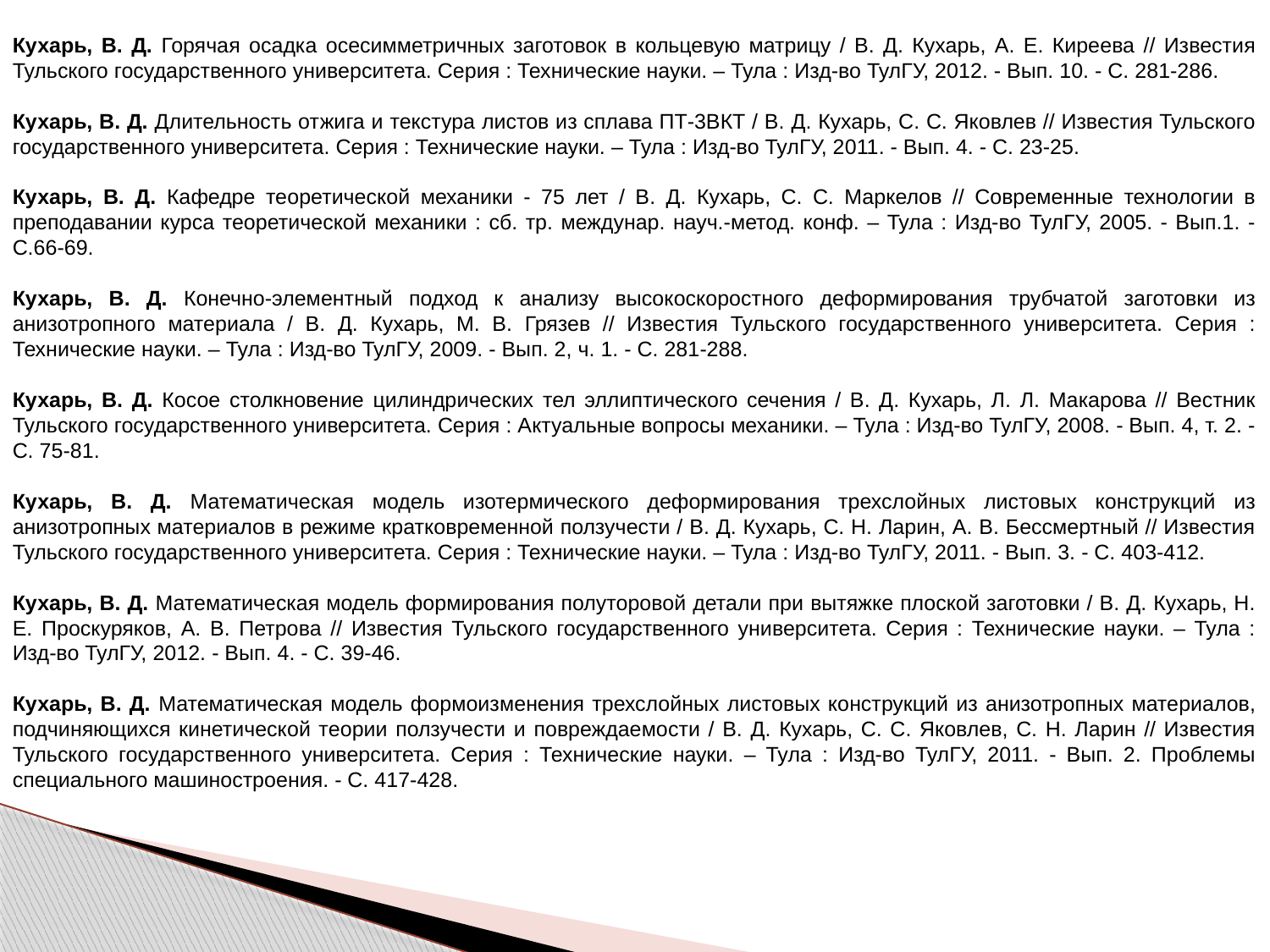

Кухарь, В. Д. Горячая осадка осесимметричных заготовок в кольцевую матрицу / В. Д. Кухарь, А. Е. Киреева // Известия Тульского государственного университета. Серия : Технические науки. – Тула : Изд-во ТулГУ, 2012. - Вып. 10. - С. 281-286.

Кухарь, В. Д. Длительность отжига и текстура листов из сплава ПТ-3ВКТ / В. Д. Кухарь, С. С. Яковлев // Известия Тульского государственного университета. Серия : Технические науки. – Тула : Изд-во ТулГУ, 2011. - Вып. 4. - С. 23-25.

Кухарь, В. Д. Кафедре теоретической механики - 75 лет / В. Д. Кухарь, С. С. Маркелов // Современные технологии в преподавании курса теоретической механики : сб. тр. междунар. науч.-метод. конф. – Тула : Изд-во ТулГУ, 2005. - Вып.1. - С.66-69.

Кухарь, В. Д. Конечно-элементный подход к анализу высокоскоростного деформирования трубчатой заготовки из анизотропного материала / В. Д. Кухарь, М. В. Грязев // Известия Тульского государственного университета. Серия : Технические науки. – Тула : Изд-во ТулГУ, 2009. - Вып. 2, ч. 1. - С. 281-288.

Кухарь, В. Д. Косое столкновение цилиндрических тел эллиптического сечения / В. Д. Кухарь, Л. Л. Макарова // Вестник Тульского государственного университета. Серия : Актуальные вопросы механики. – Тула : Изд-во ТулГУ, 2008. - Вып. 4, т. 2. - С. 75-81.

Кухарь, В. Д. Математическая модель изотермического деформирования трехслойных листовых конструкций из анизотропных материалов в режиме кратковременной ползучести / В. Д. Кухарь, С. Н. Ларин, А. В. Бессмертный // Известия Тульского государственного университета. Серия : Технические науки. – Тула : Изд-во ТулГУ, 2011. - Вып. 3. - С. 403-412.

Кухарь, В. Д. Математическая модель формирования полуторовой детали при вытяжке плоской заготовки / В. Д. Кухарь, Н. Е. Проскуряков, А. В. Петрова // Известия Тульского государственного университета. Серия : Технические науки. – Тула : Изд-во ТулГУ, 2012. - Вып. 4. - С. 39-46.

Кухарь, В. Д. Математическая модель формоизменения трехслойных листовых конструкций из анизотропных материалов, подчиняющихся кинетической теории ползучести и повреждаемости / В. Д. Кухарь, С. С. Яковлев, С. Н. Ларин // Известия Тульского государственного университета. Серия : Технические науки. – Тула : Изд-во ТулГУ, 2011. - Вып. 2. Проблемы специального машиностроения. - С. 417-428.